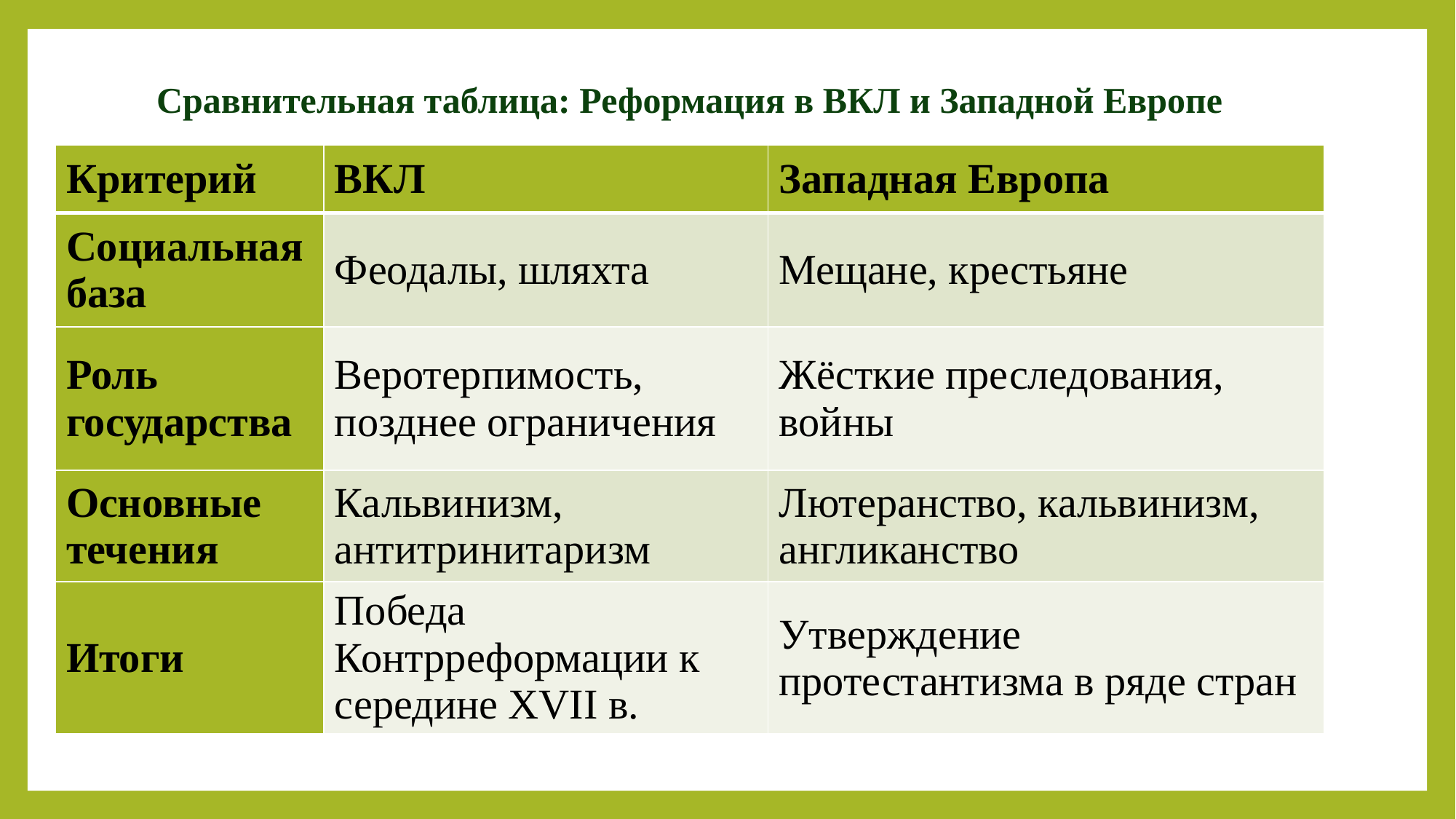

# Сравнительная таблица: Реформация в ВКЛ и Западной Европе
| Критерий | ВКЛ | Западная Европа |
| --- | --- | --- |
| Социальная база | Феодалы, шляхта | Мещане, крестьяне |
| Роль государства | Веротерпимость, позднее ограничения | Жёсткие преследования, войны |
| Основные течения | Кальвинизм, антитринитаризм | Лютеранство, кальвинизм, англиканство |
| Итоги | Победа Контрреформации к середине XVII в. | Утверждение протестантизма в ряде стран |